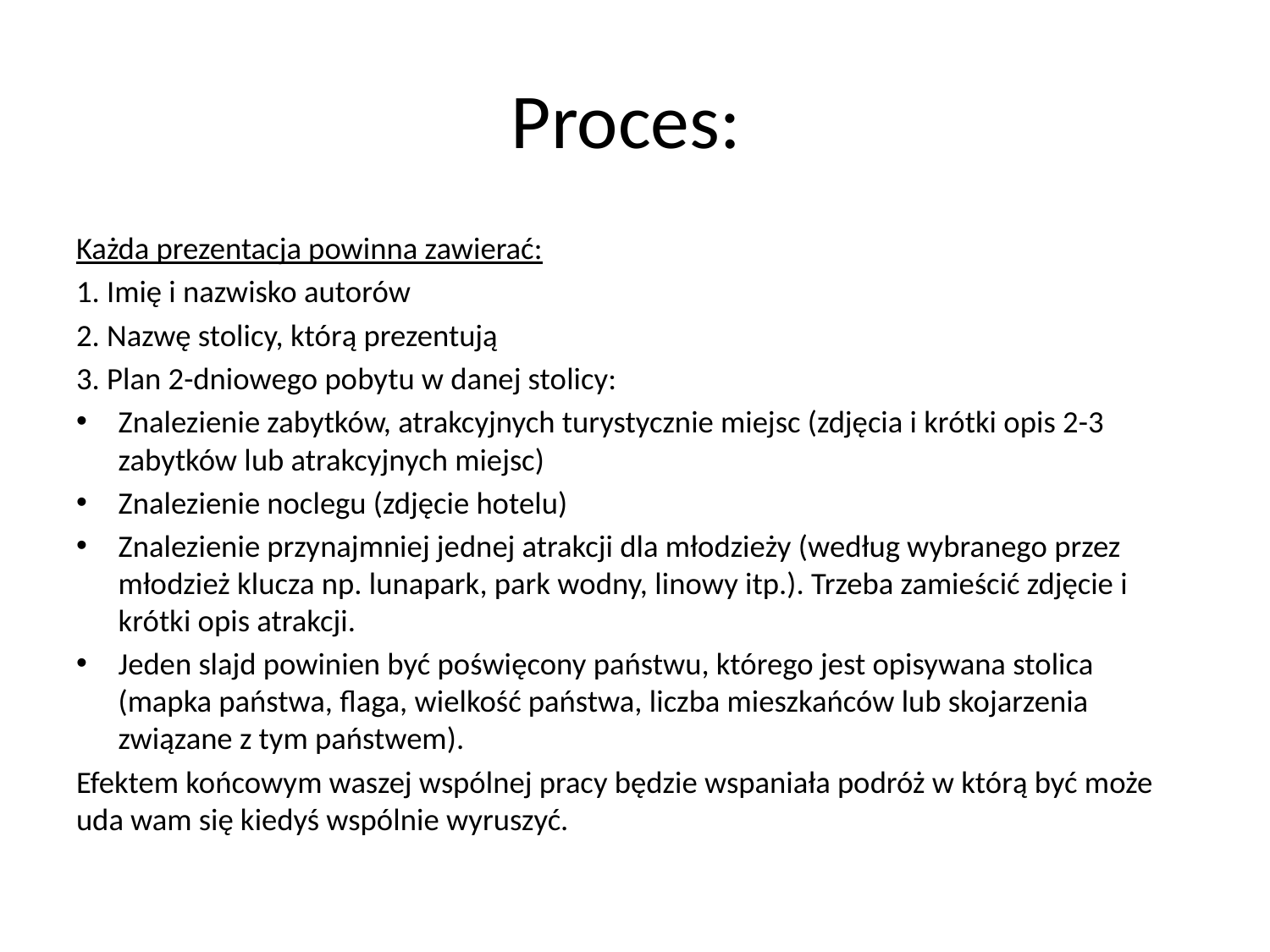

# Proces:
Każda prezentacja powinna zawierać:
1. Imię i nazwisko autorów
2. Nazwę stolicy, którą prezentują
3. Plan 2-dniowego pobytu w danej stolicy:
Znalezienie zabytków, atrakcyjnych turystycznie miejsc (zdjęcia i krótki opis 2-3 zabytków lub atrakcyjnych miejsc)
Znalezienie noclegu (zdjęcie hotelu)
Znalezienie przynajmniej jednej atrakcji dla młodzieży (według wybranego przez młodzież klucza np. lunapark, park wodny, linowy itp.). Trzeba zamieścić zdjęcie i krótki opis atrakcji.
Jeden slajd powinien być poświęcony państwu, którego jest opisywana stolica (mapka państwa, flaga, wielkość państwa, liczba mieszkańców lub skojarzenia związane z tym państwem).
Efektem końcowym waszej wspólnej pracy będzie wspaniała podróż w którą być może uda wam się kiedyś wspólnie wyruszyć.